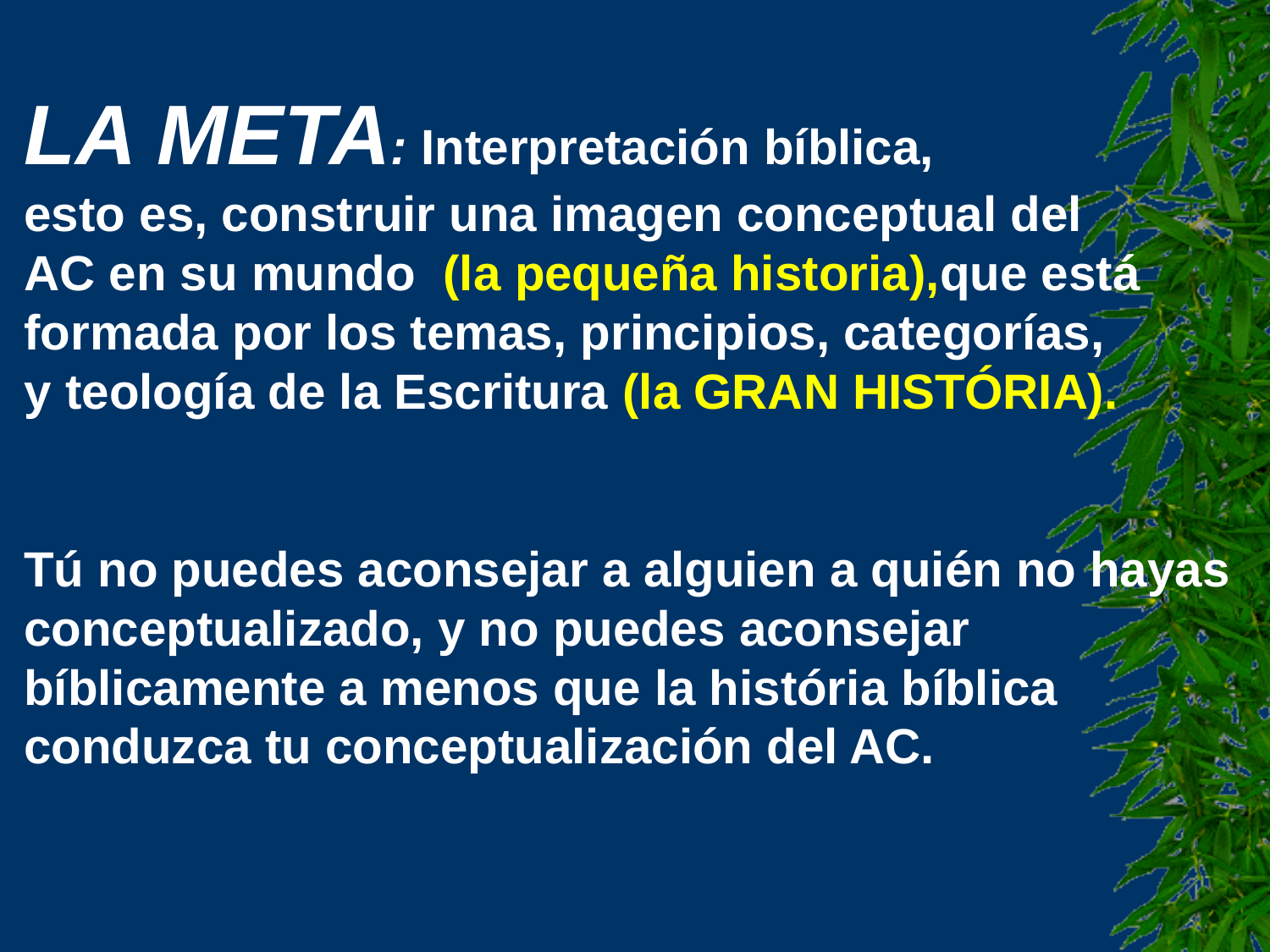

LA META: Interpretación bíblica,
esto es, construir una imagen conceptual del
AC en su mundo  (la pequeña historia),que está
formada por los temas, principios, categorías,
y teología de la Escritura (la GRAN HISTÓRIA).

Tú no puedes aconsejar a alguien a quién no hayas
conceptualizado, y no puedes aconsejar
bíblicamente a menos que la história bíblica
conduzca tu conceptualización del AC.